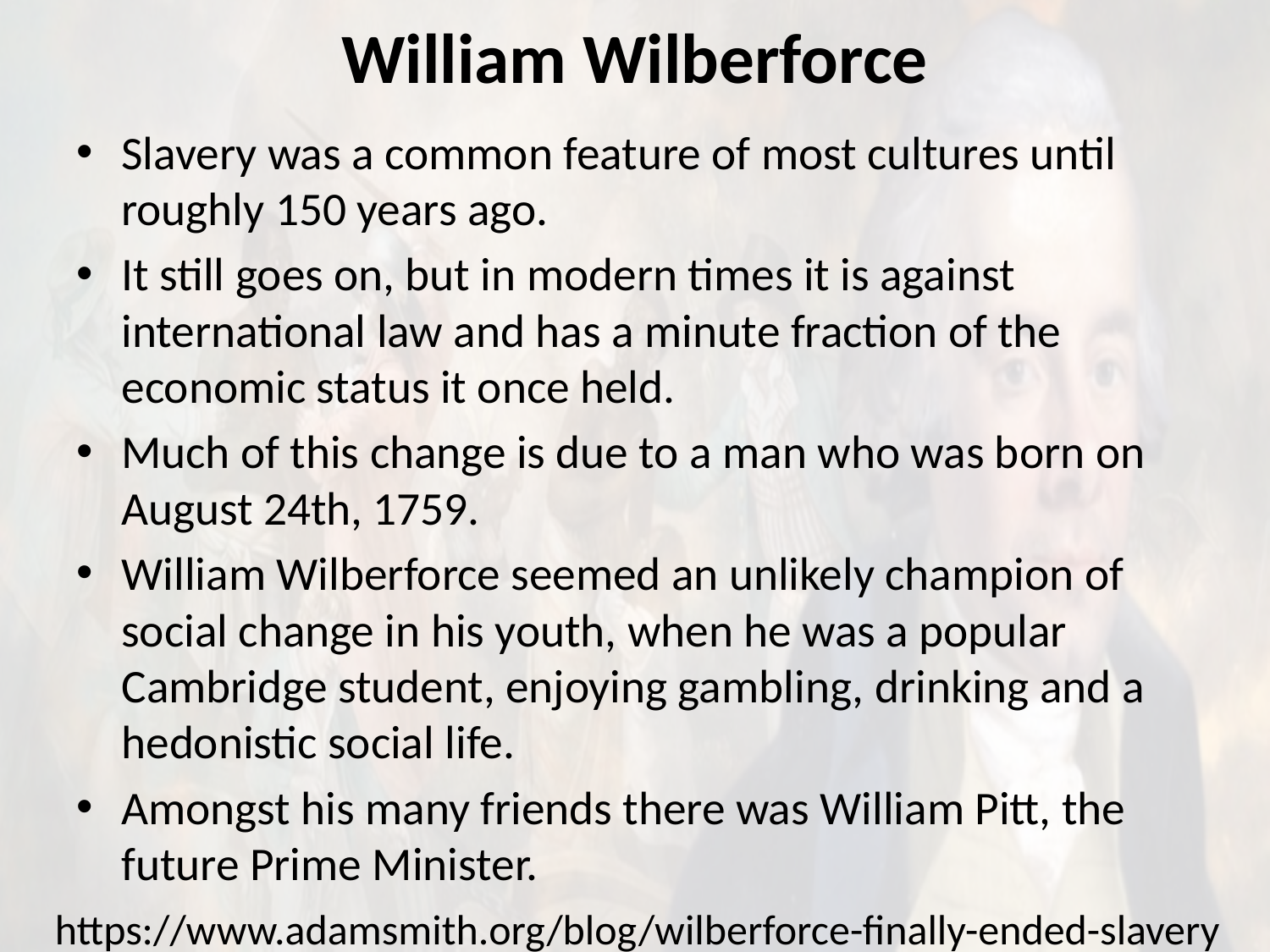

# William Wilberforce
Slavery was a common feature of most cultures until roughly 150 years ago.
It still goes on, but in modern times it is against international law and has a minute fraction of the economic status it once held.
Much of this change is due to a man who was born on August 24th, 1759.
William Wilberforce seemed an unlikely champion of social change in his youth, when he was a popular Cambridge student, enjoying gambling, drinking and a hedonistic social life.
Amongst his many friends there was William Pitt, the future Prime Minister.
https://www.adamsmith.org/blog/wilberforce-finally-ended-slavery